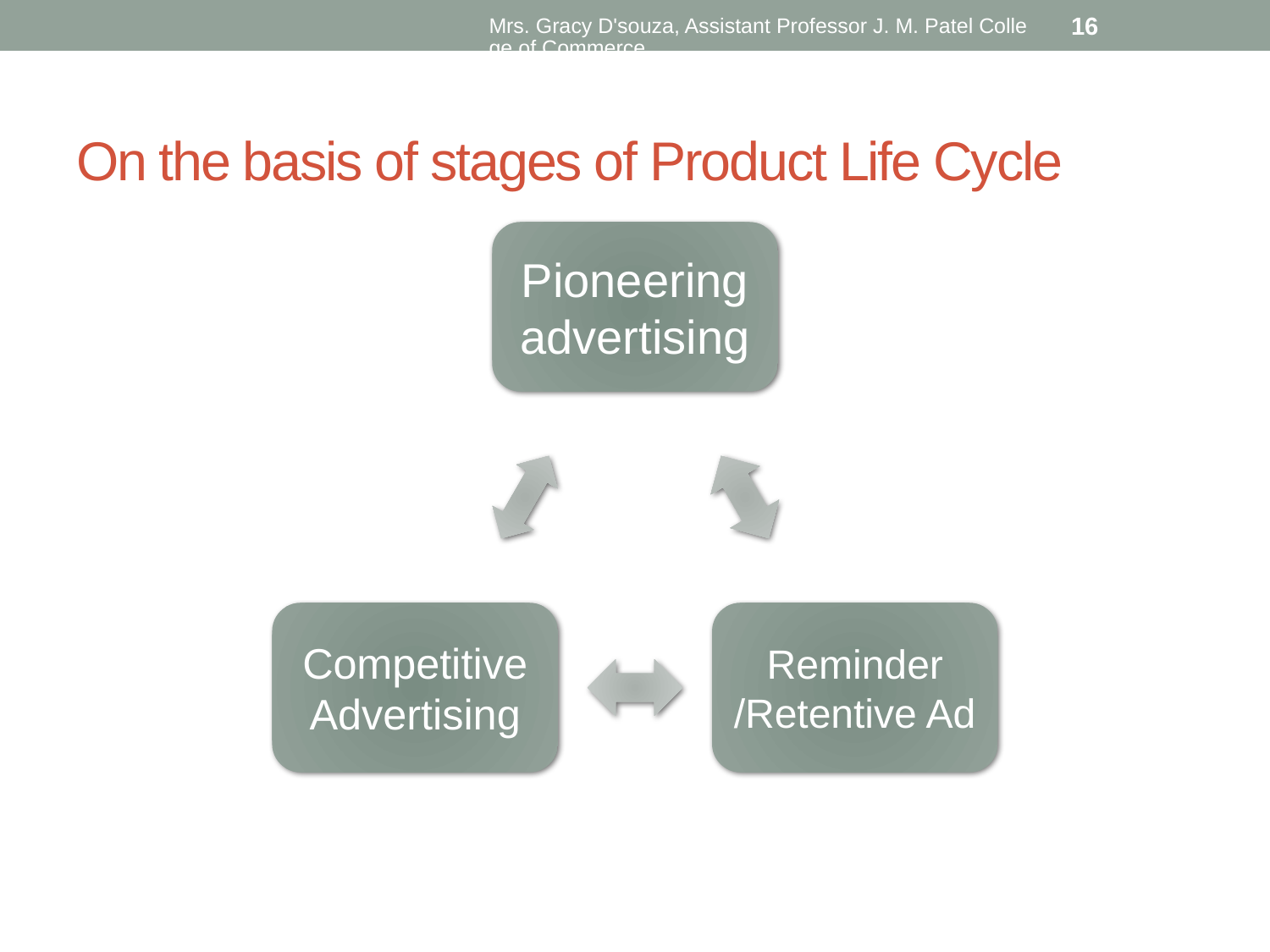

Mrs. Gracy D'souza, Assistant Professor J. M. Patel College of Commerce
16
# On the basis of stages of Product Life Cycle
Pioneering advertising
Reminder /Retentive Ad
Competitive Advertising